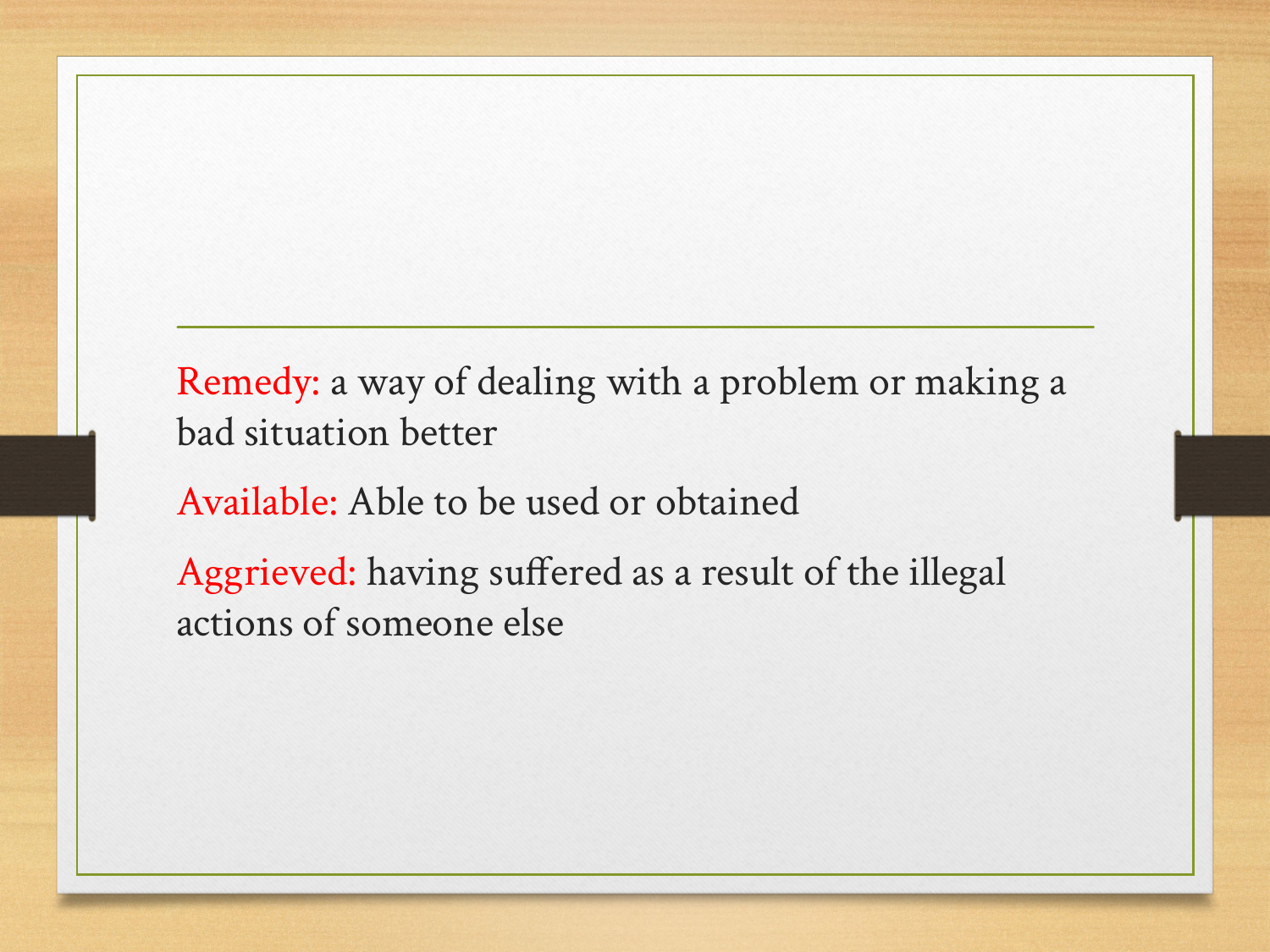

#
Remedy: a way of dealing with a problem or making a bad situation better
Available: Able to be used or obtained
Aggrieved: having suffered as a result of the illegal actions of someone else